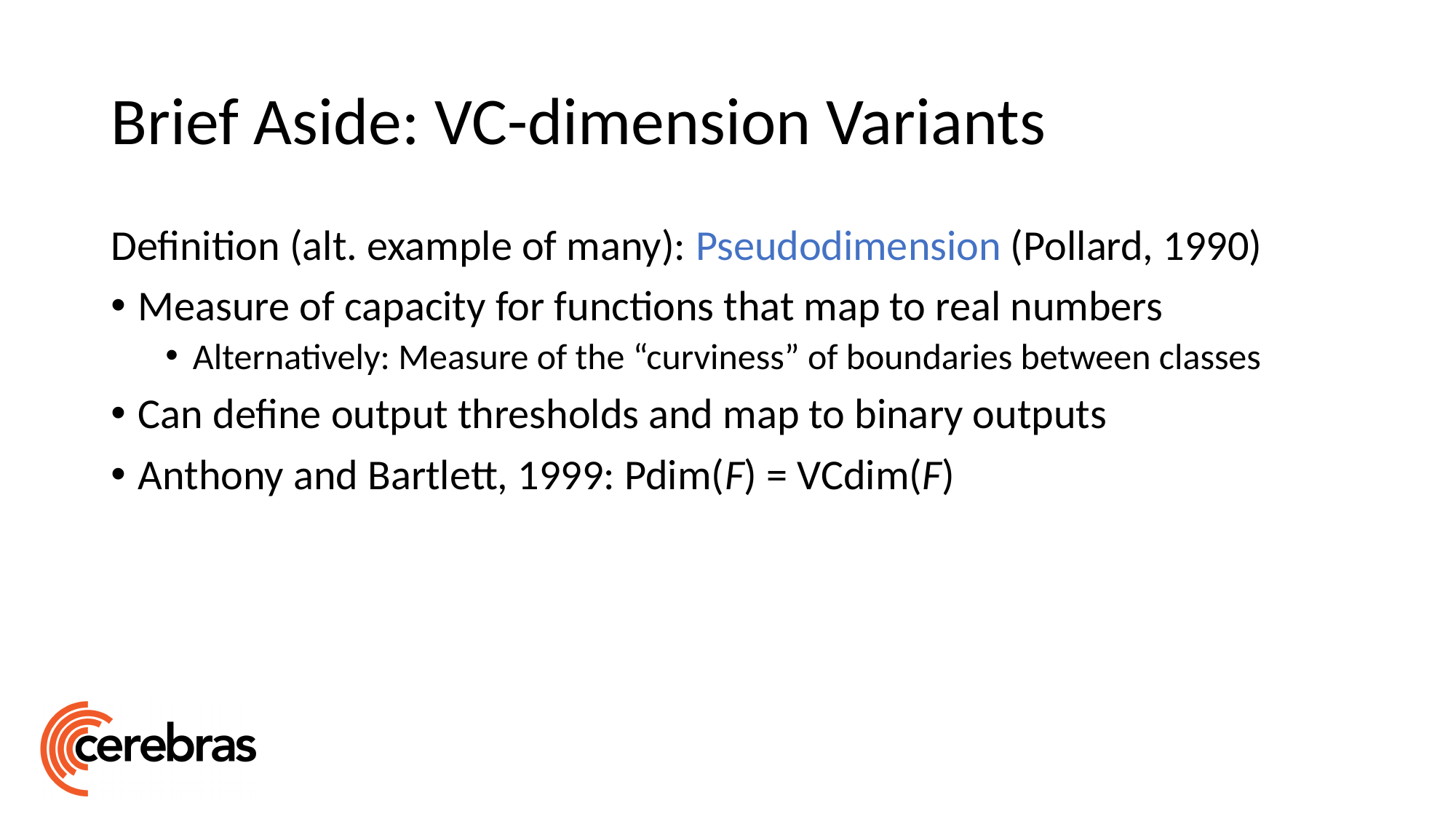

# Brief Aside: VC-dimension Variants
Definition (alt. example of many): Pseudodimension (Pollard, 1990)
Measure of capacity for functions that map to real numbers
Alternatively: Measure of the “curviness” of boundaries between classes
Can define output thresholds and map to binary outputs
Anthony and Bartlett, 1999: Pdim(F) = VCdim(F)